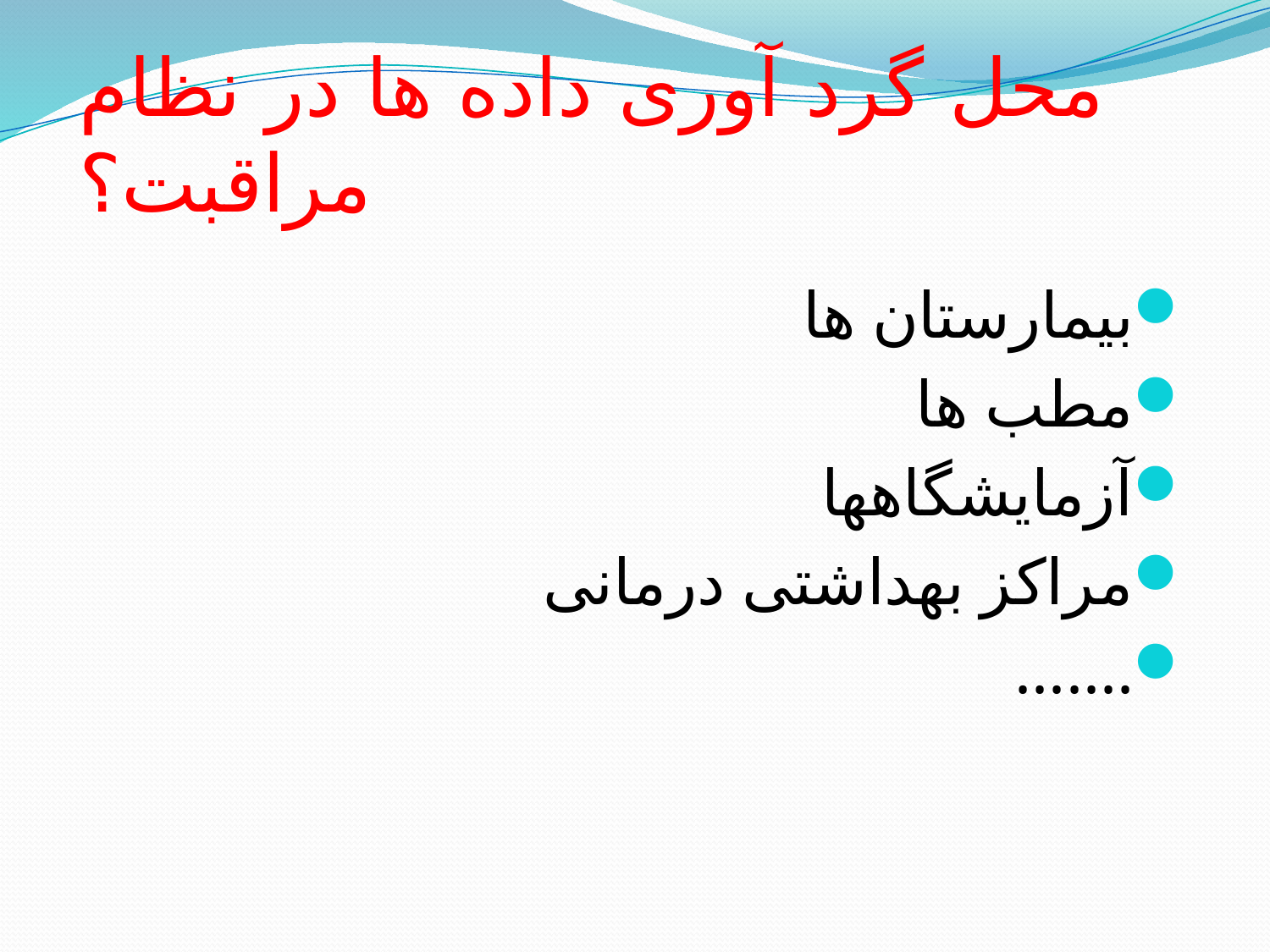

# محل گرد آوری داده ها در نظام مراقبت؟
بیمارستان ها
مطب ها
آزمایشگاهها
مراکز بهداشتی درمانی
.......